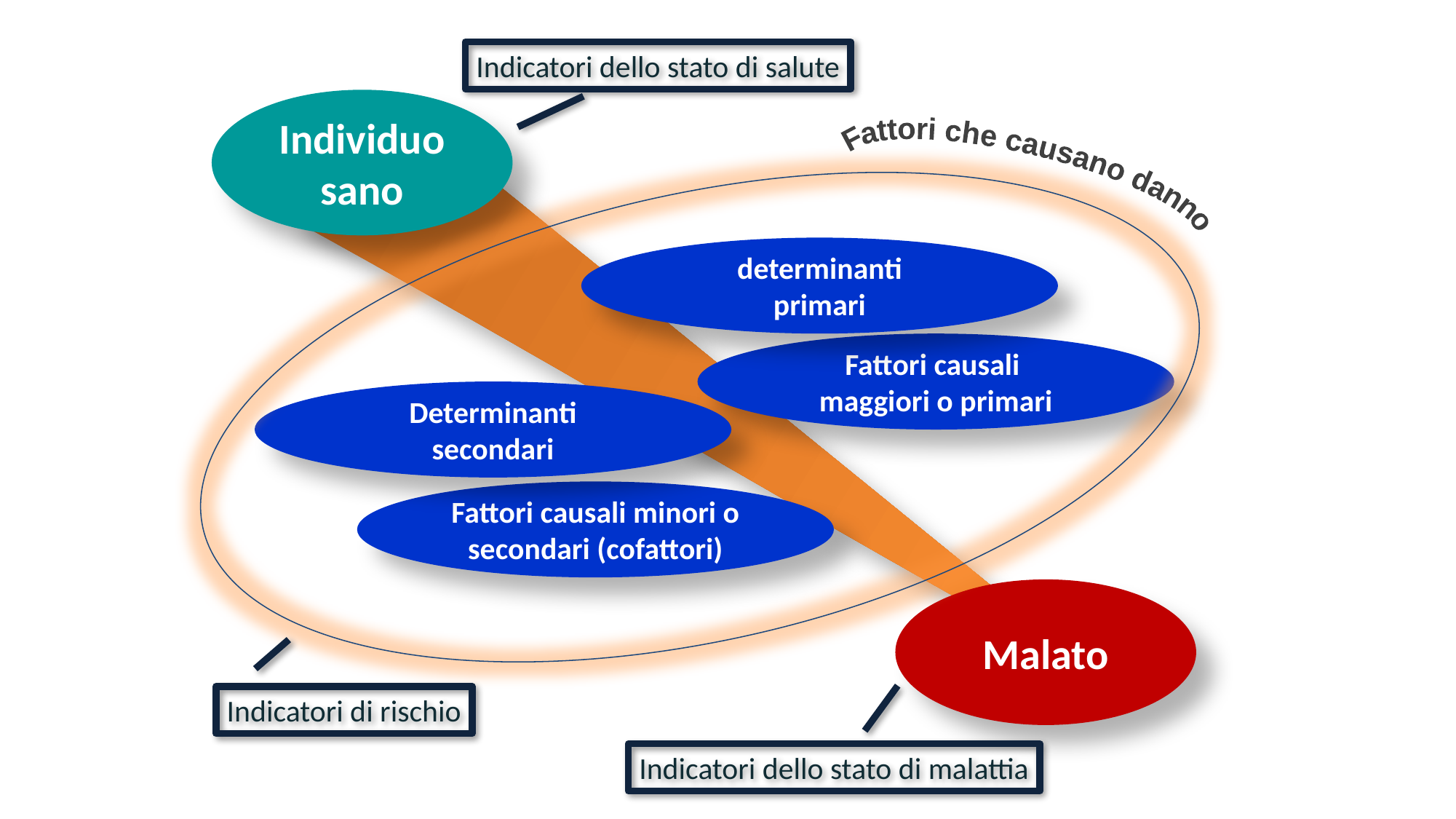

Indicatori dello stato di salute
Individuo sano
Fattori che causano danno

determinanti
primari
Fattori causali
maggiori o primari
Determinanti
secondari
Fattori causali minori o secondari (cofattori)
Malato
Indicatori di rischio
Indicatori dello stato di malattia